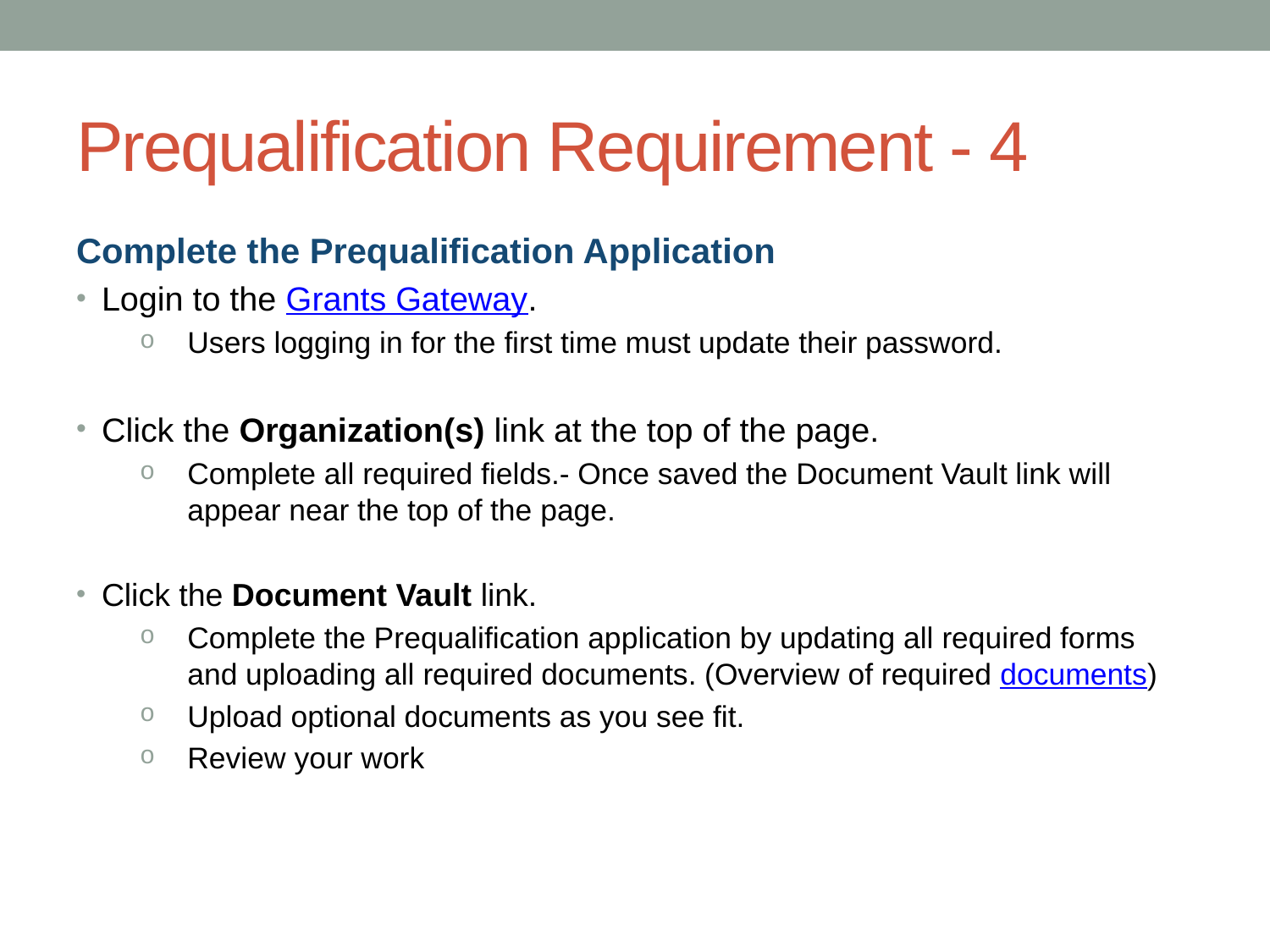

# Prequalification Requirement - 4
Complete the Prequalification Application
Login to the Grants Gateway.
Users logging in for the first time must update their password.

Click the Organization(s) link at the top of the page.
Complete all required fields.- Once saved the Document Vault link will appear near the top of the page.

Click the Document Vault link.
Complete the Prequalification application by updating all required forms and uploading all required documents. (Overview of required documents)
Upload optional documents as you see fit.
Review your work